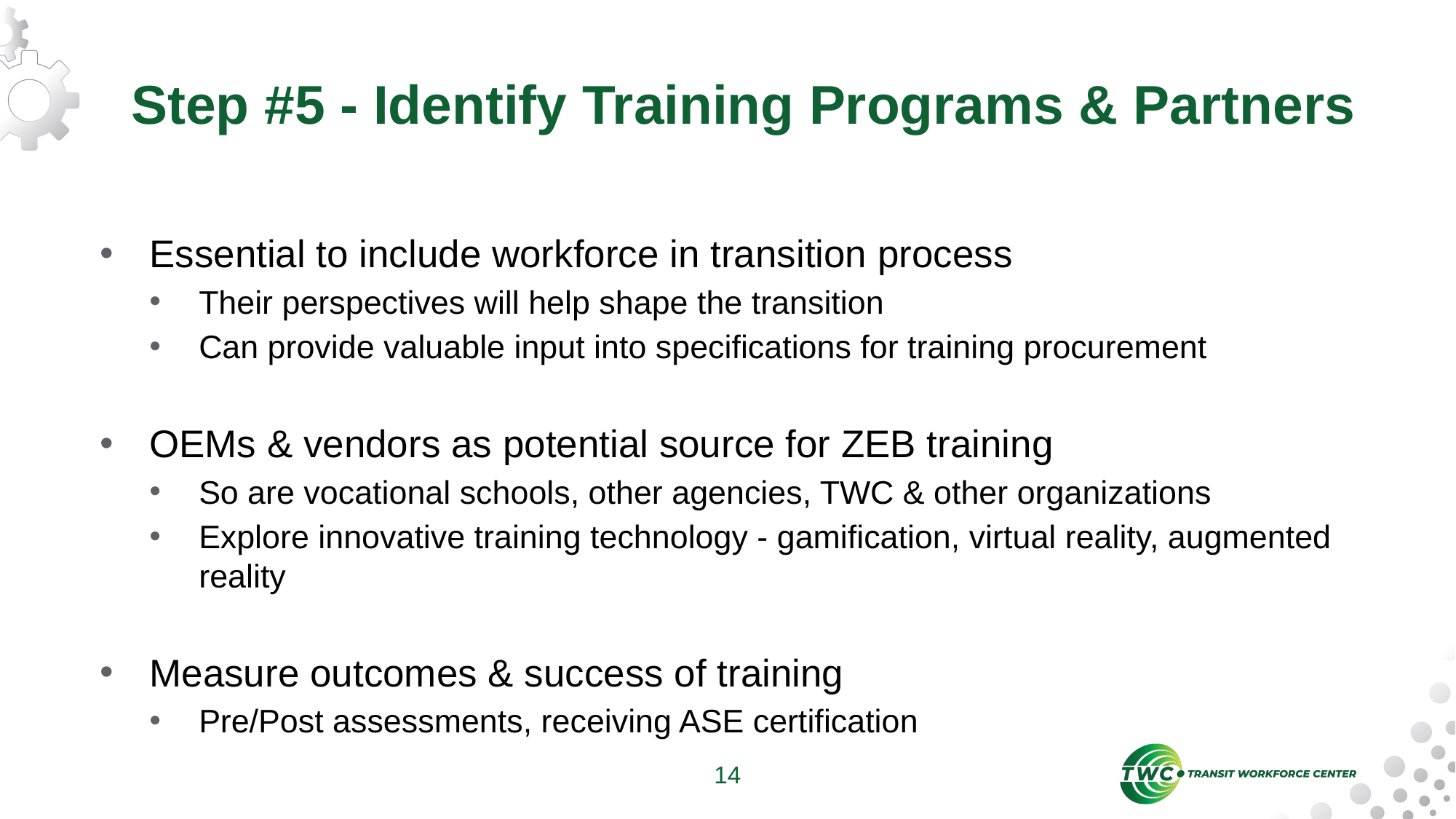

# Step #5 - Identify Training Programs & Partners
Essential to include workforce in transition process
Their perspectives will help shape the transition
Can provide valuable input into specifications for training procurement

OEMs & vendors as potential source for ZEB training
So are vocational schools, other agencies, TWC & other organizations
Explore innovative training technology - gamification, virtual reality, augmented reality

Measure outcomes & success of training
Pre/Post assessments, receiving ASE certification
14